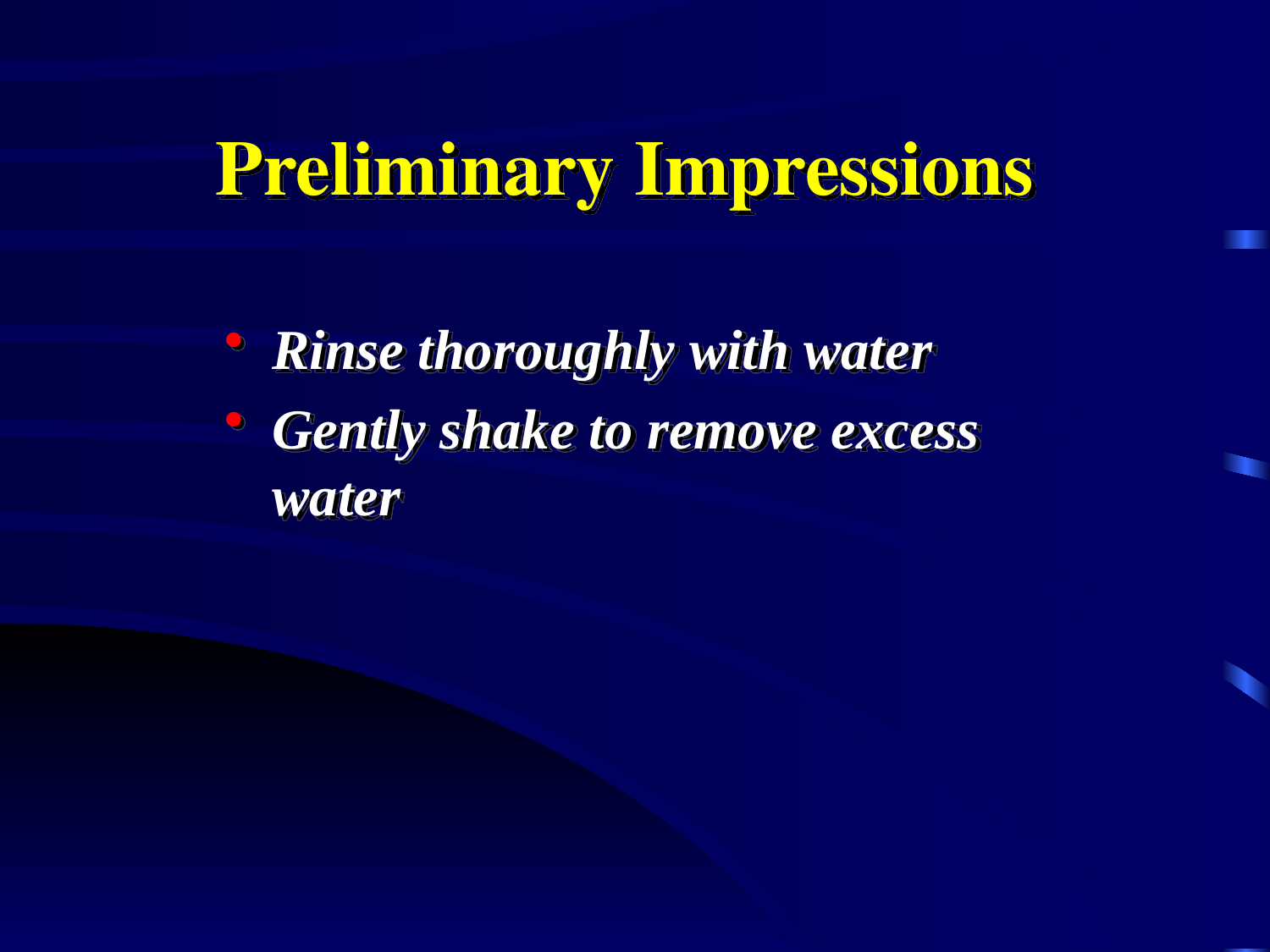

# Preliminary Impressions
Rinse thoroughly with water
Gently shake to remove excess water